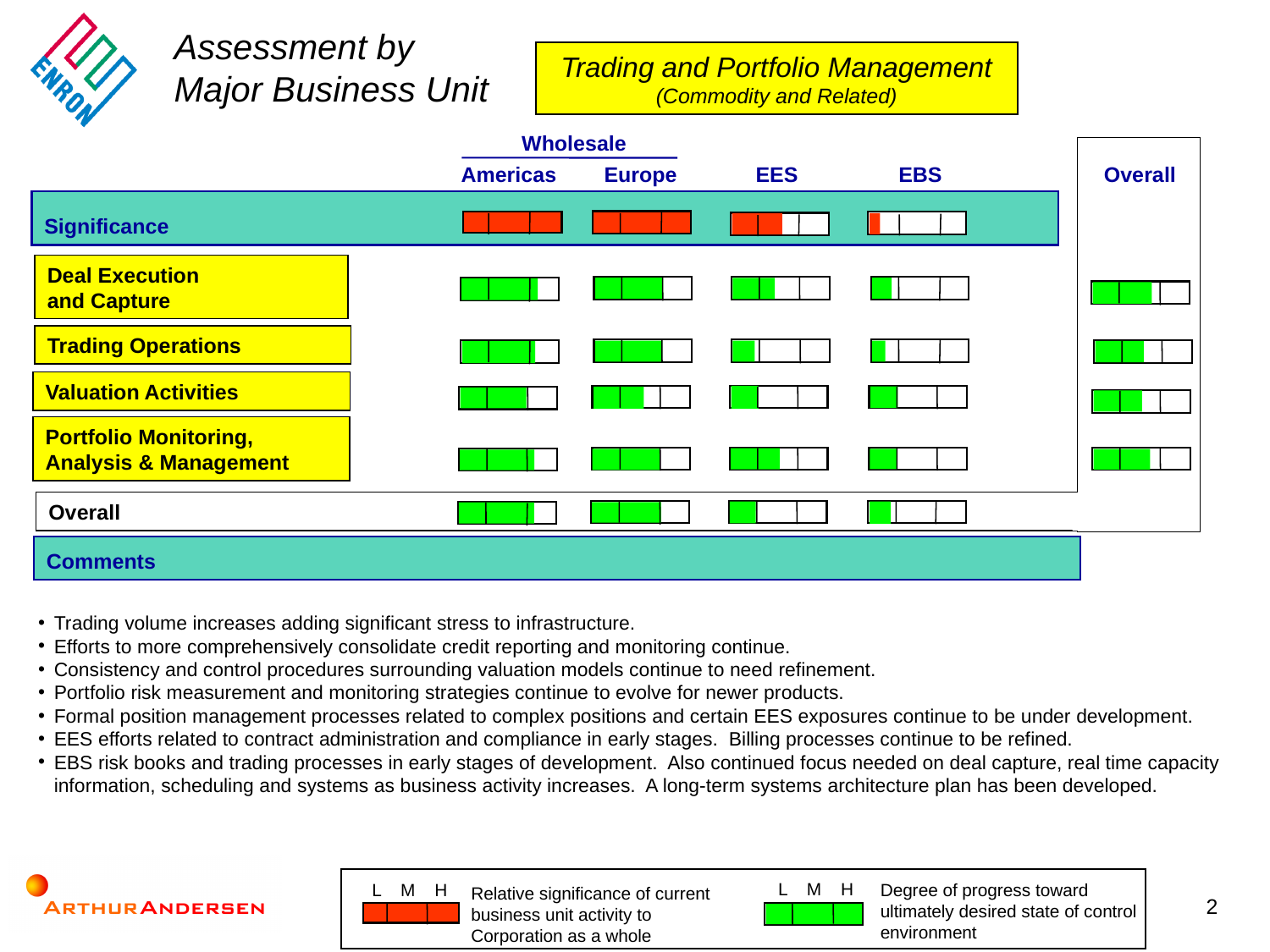

Assessment by
Major Business Unit
Trading and Portfolio Management
(Commodity and Related)
Wholesale

	Americas	Europe	EES	EBS		Overall

Significance

Deal Execution
and Capture

Trading Operations

Valuation Activities

Portfolio Monitoring,
Analysis & Management

Overall

Comments
Trading volume increases adding significant stress to infrastructure.
Efforts to more comprehensively consolidate credit reporting and monitoring continue.
Consistency and control procedures surrounding valuation models continue to need refinement.
Portfolio risk measurement and monitoring strategies continue to evolve for newer products.
Formal position management processes related to complex positions and certain EES exposures continue to be under development.
EES efforts related to contract administration and compliance in early stages.  Billing processes continue to be refined.
EBS risk books and trading processes in early stages of development.  Also continued focus needed on deal capture, real time capacity information, scheduling and systems as business activity increases.  A long-term systems architecture plan has been developed.

L    M    H
Degree of progress toward ultimately desired state of control environment
L    M    H
Relative significance of current business unit activity to Corporation as a whole
2